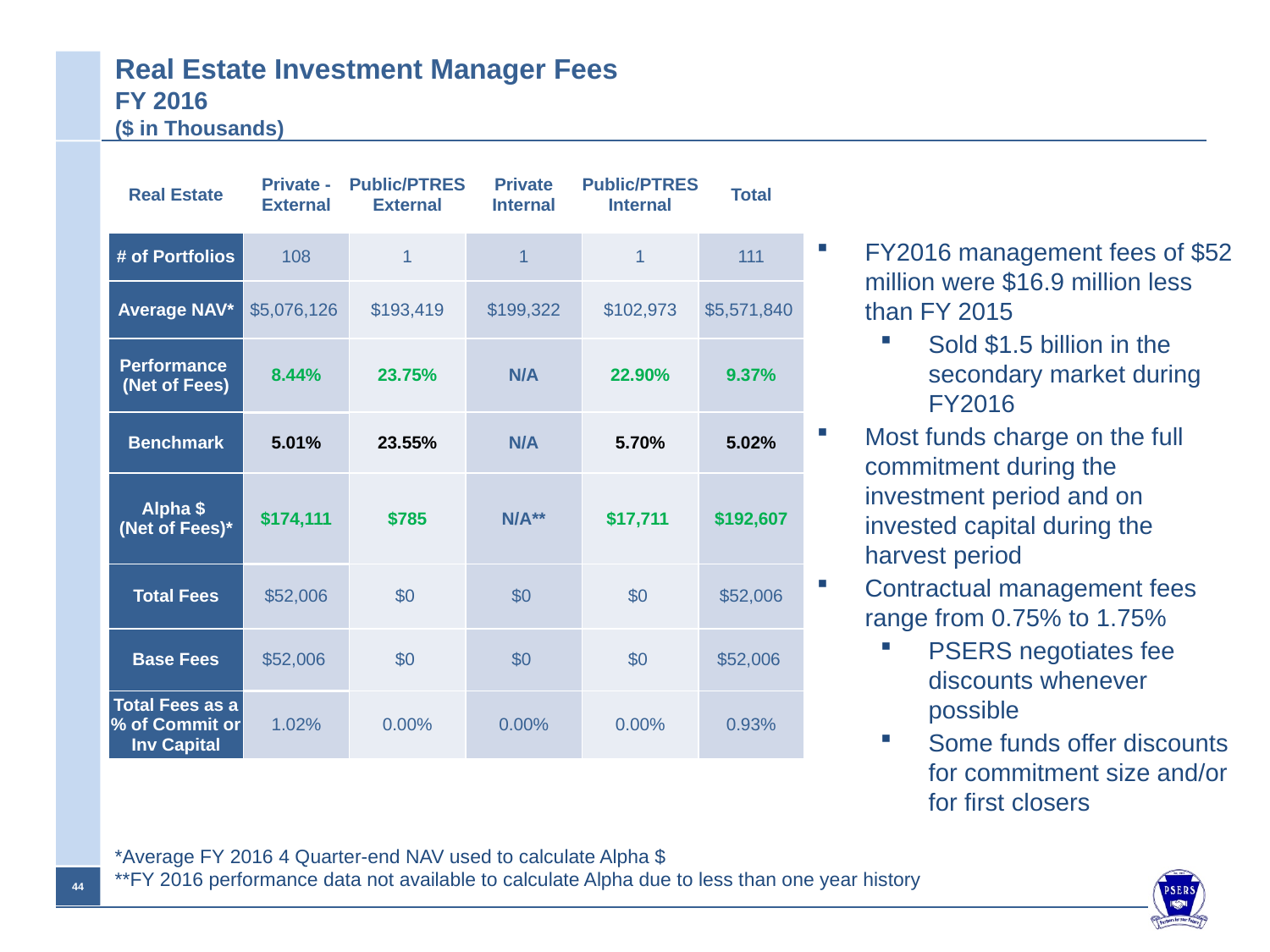

# Real Estate Investment Manager Fees FY 2016 ($ in Thousands)
| Real Estate | Private -External | Public/PTRES External | Private Internal | Public/PTRES Internal | Total |
| --- | --- | --- | --- | --- | --- |
| # of Portfolios | 108 | 1 | 1 | 1 | 111 |
| Average NAV\* | $5,076,126 | $193,419 | $199,322 | $102,973 | $5,571,840 |
| Performance (Net of Fees) | 8.44% | 23.75% | N/A | 22.90% | 9.37% |
| Benchmark | 5.01% | 23.55% | N/A | 5.70% | 5.02% |
| Alpha $ (Net of Fees)\* | $174,111 | $785 | N/A\*\* | $17,711 | $192,607 |
| Total Fees | $52,006 | $0 | $0 | $0 | $52,006 |
| Base Fees | $52,006 | $0 | $0 | $0 | $52,006 |
| Total Fees as a % of Commit or Inv Capital | 1.02% | 0.00% | 0.00% | 0.00% | 0.93% |
FY2016 management fees of $52 million were $16.9 million less than FY 2015
Sold $1.5 billion in the secondary market during FY2016
Most funds charge on the full commitment during the investment period and on invested capital during the harvest period
Contractual management fees range from 0.75% to 1.75%
PSERS negotiates fee discounts whenever possible
Some funds offer discounts for commitment size and/or for first closers

*Average FY 2016 4 Quarter-end NAV used to calculate Alpha $
**FY 2016 performance data not available to calculate Alpha due to less than one year history
44